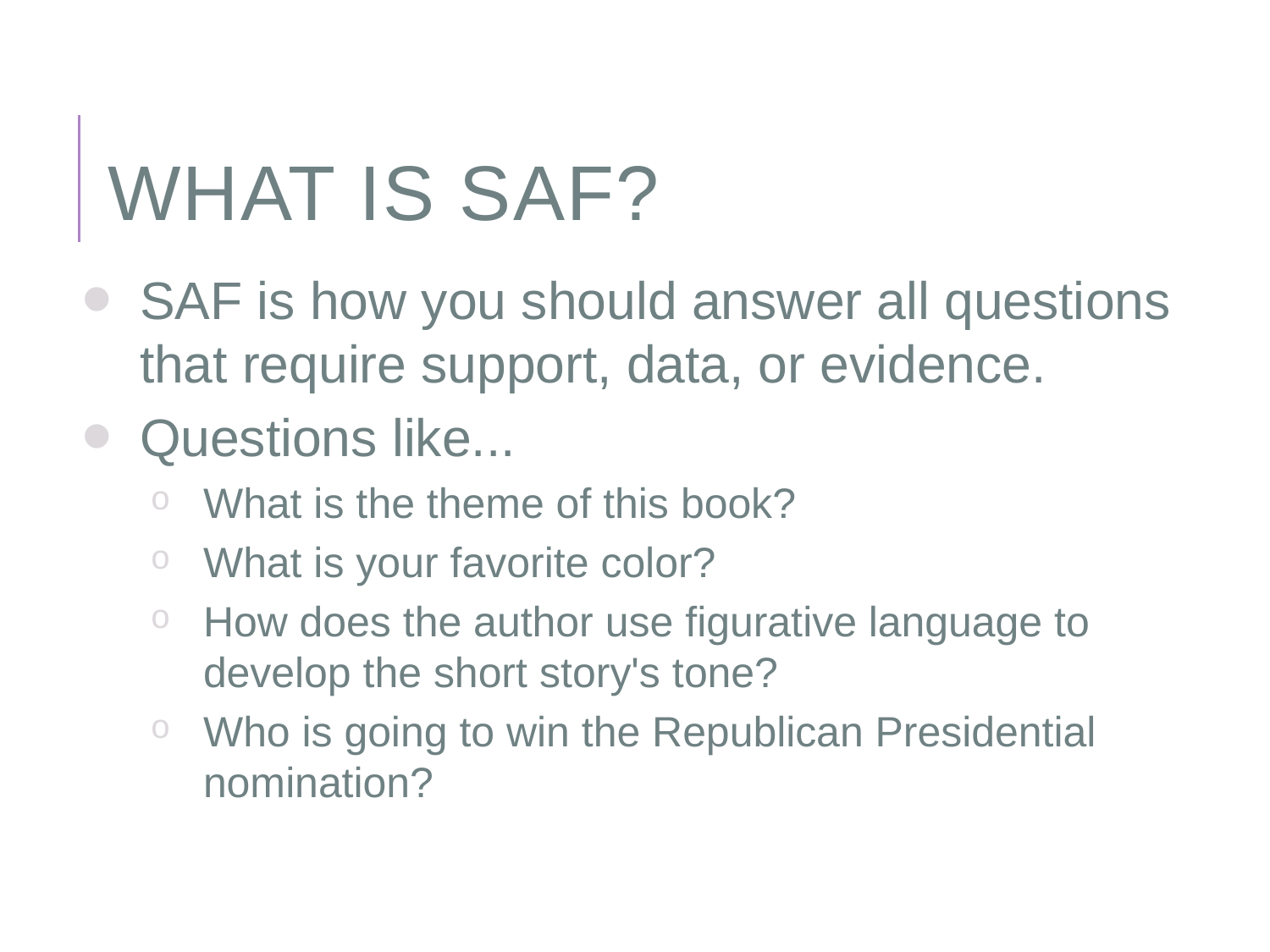

# What is SAF?
SAF is how you should answer all questions that require support, data, or evidence.
Questions like...
What is the theme of this book?
What is your favorite color?
How does the author use figurative language to develop the short story's tone?
Who is going to win the Republican Presidential nomination?